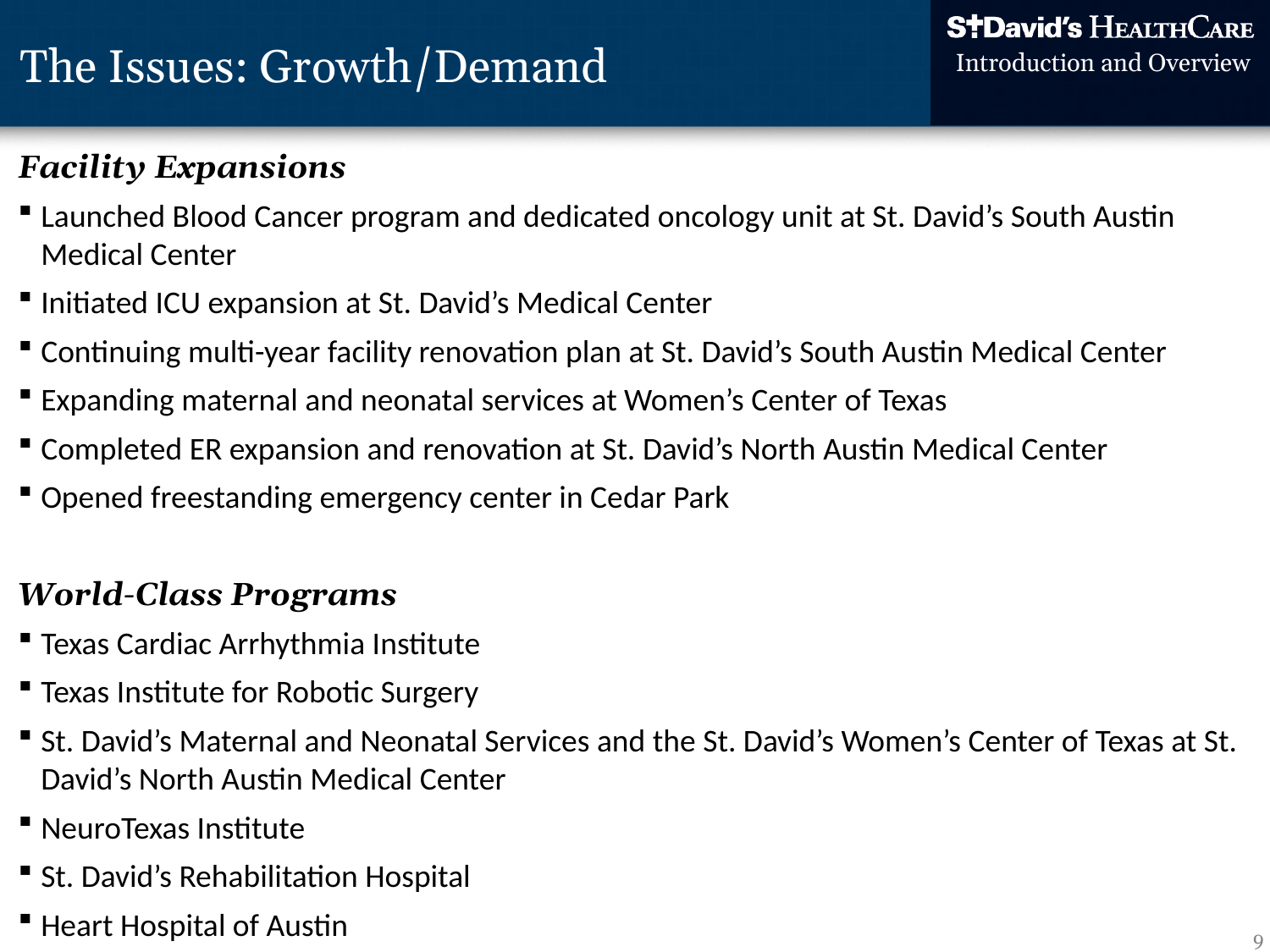

# The Issues: Growth/Demand
Introduction and Overview
Facility Expansions
Launched Blood Cancer program and dedicated oncology unit at St. David’s South Austin Medical Center
Initiated ICU expansion at St. David’s Medical Center
Continuing multi-year facility renovation plan at St. David’s South Austin Medical Center
Expanding maternal and neonatal services at Women’s Center of Texas
Completed ER expansion and renovation at St. David’s North Austin Medical Center
Opened freestanding emergency center in Cedar Park

World-Class Programs
Texas Cardiac Arrhythmia Institute
Texas Institute for Robotic Surgery
St. David’s Maternal and Neonatal Services and the St. David’s Women’s Center of Texas at St. David’s North Austin Medical Center
NeuroTexas Institute
St. David’s Rehabilitation Hospital
Heart Hospital of Austin

9